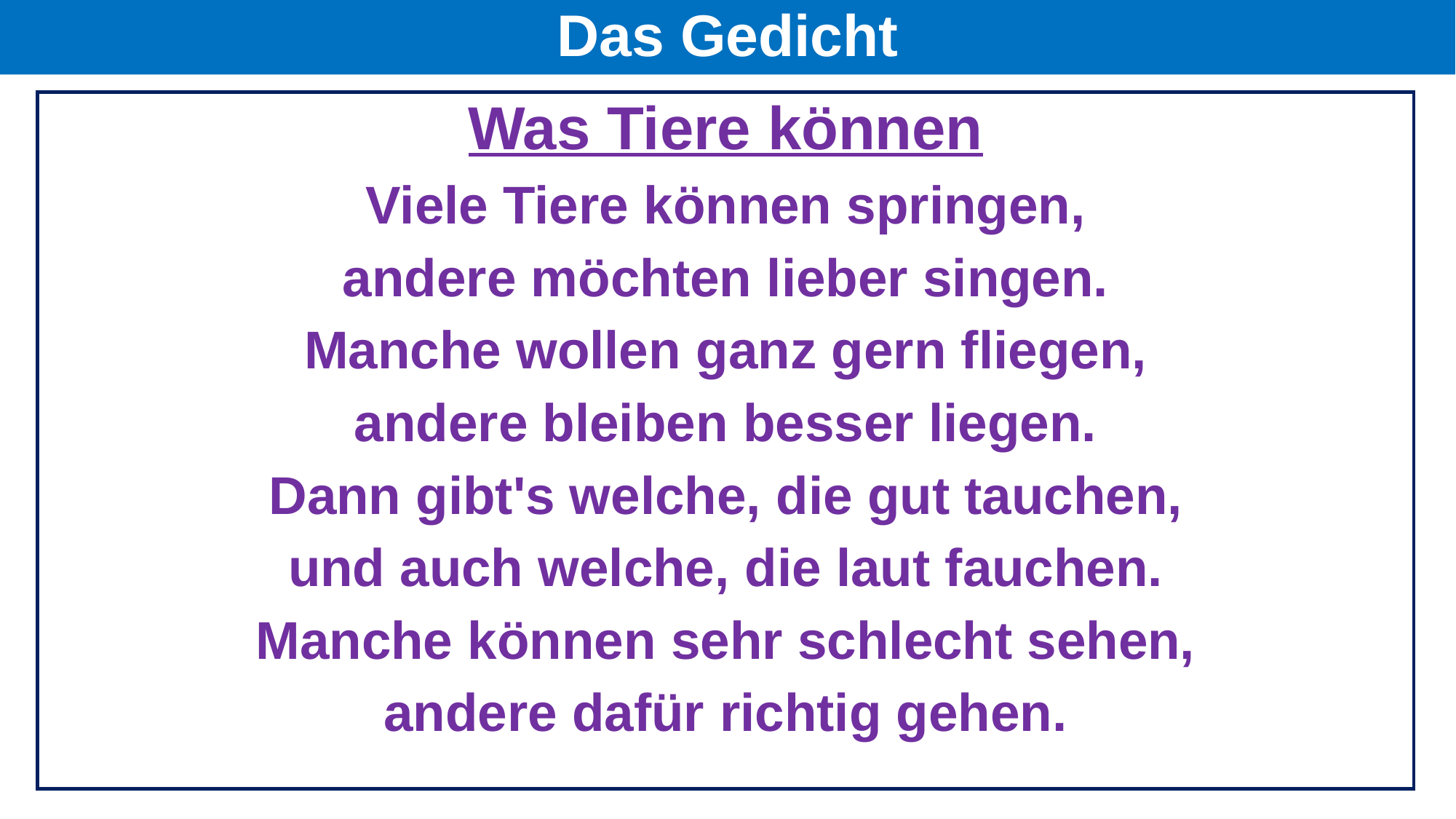

# Das Gedicht
Was Tiere können
Viele Tiere können springen,
andere möchten lieber singen.
Manche wollen ganz gern fliegen,
andere bleiben besser liegen.
Dann gibt's welche, die gut tauchen,
und auch welche, die laut fauchen.
Manche können sehr schlecht sehen,
andere dafür richtig gehen.